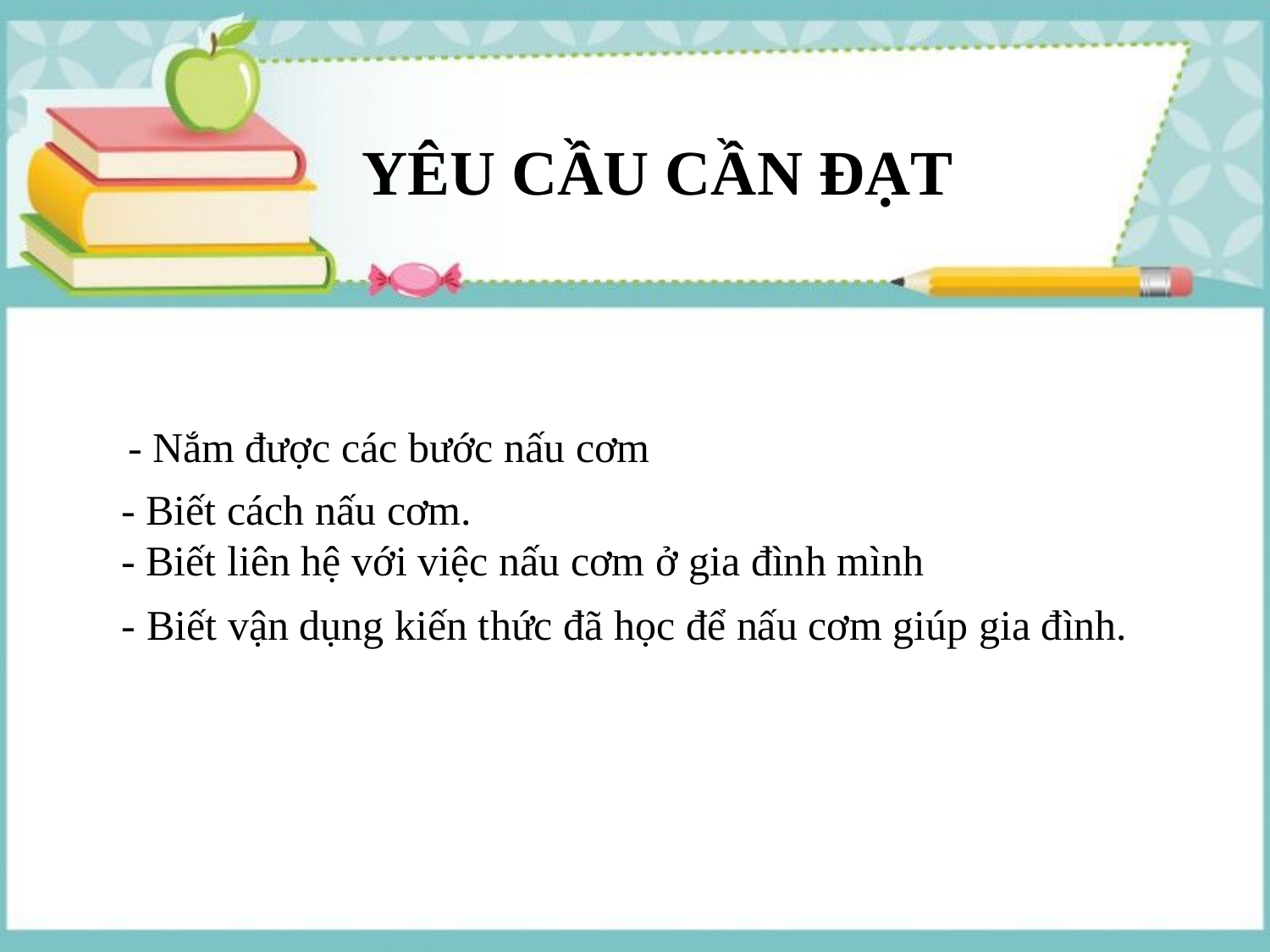

YÊU CẦU CẦN ĐẠT
- Nắm được các bước nấu cơm
   - Biết cách nấu cơm.
   - Biết liên hệ với việc nấu cơm ở gia đình mình

  - Biết vận dụng kiến thức đã học để nấu cơm giúp gia đình.